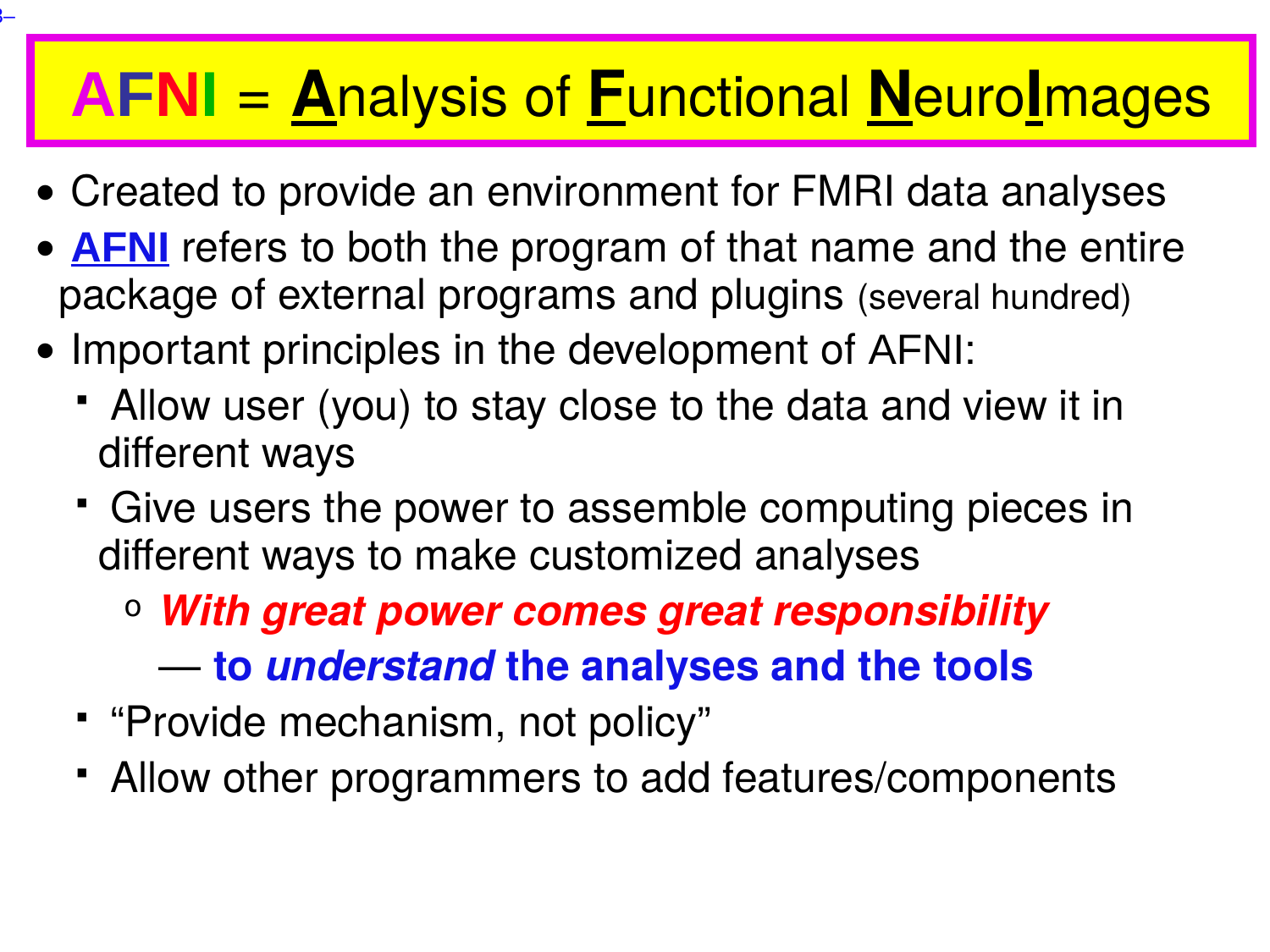

# AFNI = Analysis of Functional NeuroImages
 Created to provide an environment for FMRI data analyses
 AFNI refers to both the program of that name and the entire package of external programs and plugins (several hundred)
 Important principles in the development of AFNI:
 Allow user (you) to stay close to the data and view it in different ways
 Give users the power to assemble computing pieces in different ways to make customized analyses
 With great power comes great responsibility
   — to understand the analyses and the tools
 “Provide mechanism, not policy”
 Allow other programmers to add features/components